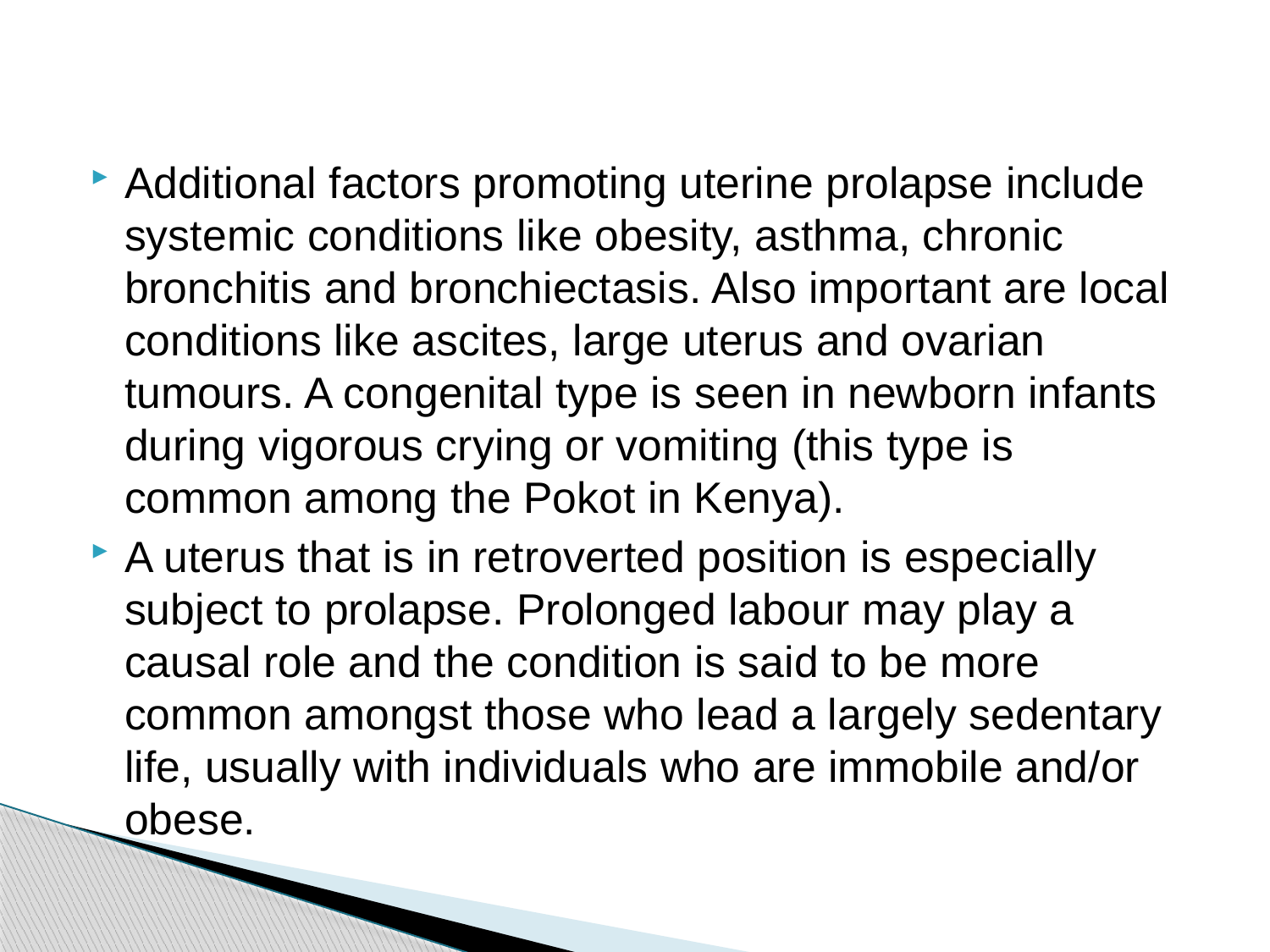

#
Additional factors promoting uterine prolapse include systemic conditions like obesity, asthma, chronic bronchitis and bronchiectasis. Also important are local conditions like ascites, large uterus and ovarian tumours. A congenital type is seen in newborn infants during vigorous crying or vomiting (this type is common among the Pokot in Kenya).
A uterus that is in retroverted position is especially subject to prolapse. Prolonged labour may play a causal role and the condition is said to be more common amongst those who lead a largely sedentary life, usually with individuals who are immobile and/or obese.

190